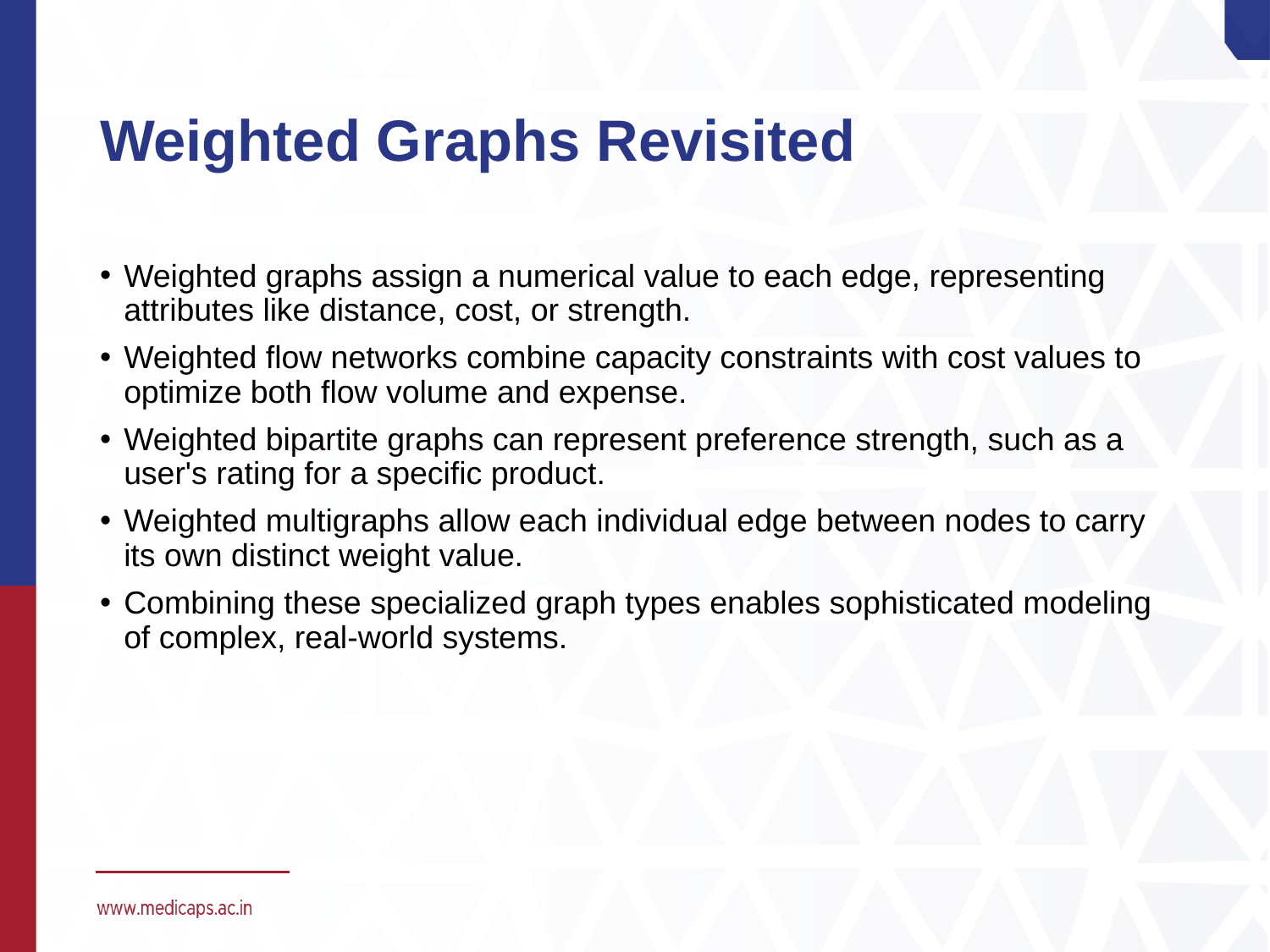

# Weighted Graphs Revisited
Weighted graphs assign a numerical value to each edge, representing attributes like distance, cost, or strength.
Weighted flow networks combine capacity constraints with cost values to optimize both flow volume and expense.
Weighted bipartite graphs can represent preference strength, such as a user's rating for a specific product.
Weighted multigraphs allow each individual edge between nodes to carry its own distinct weight value.
Combining these specialized graph types enables sophisticated modeling of complex, real-world systems.